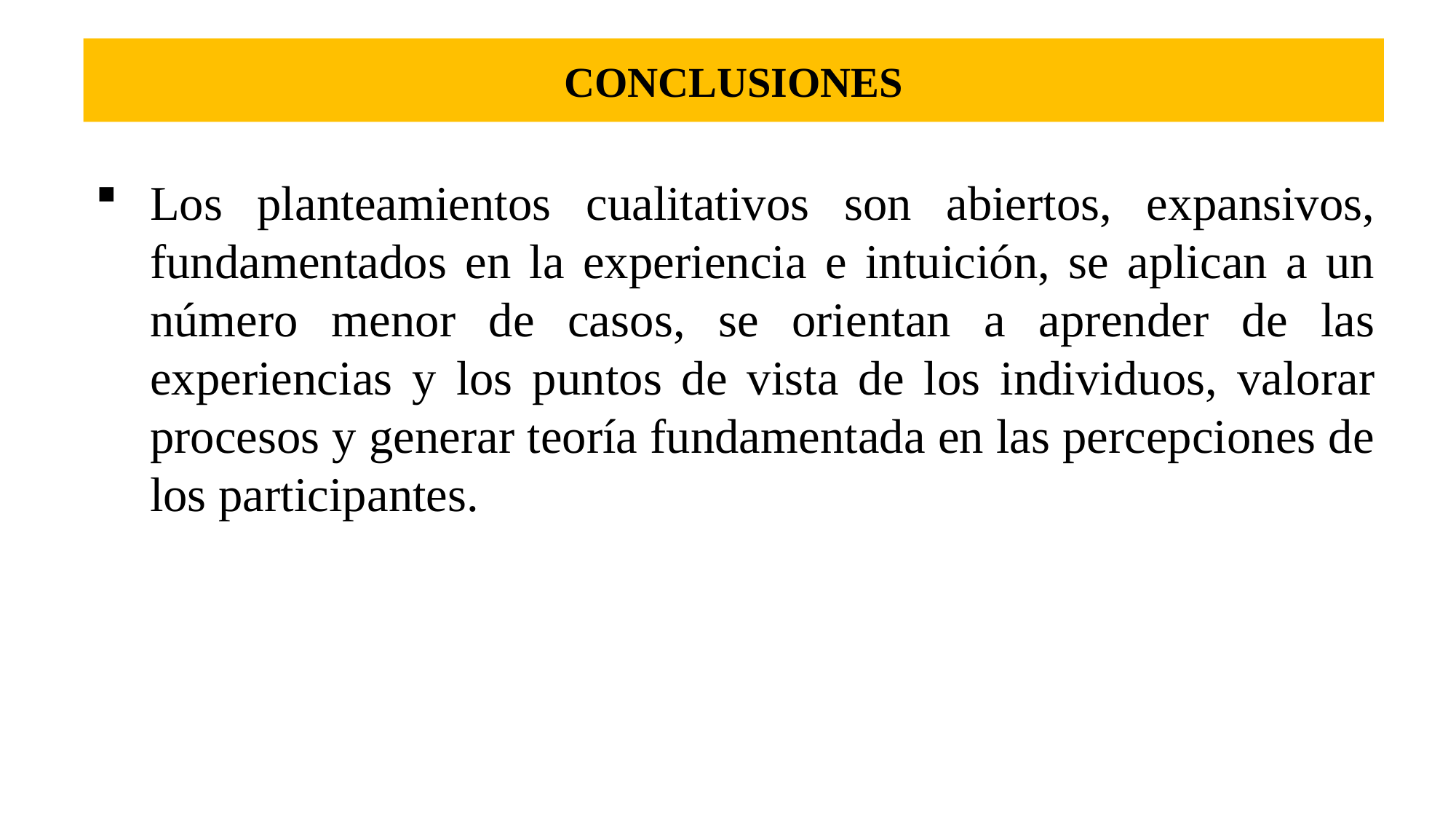

# CONCLUSIONES
Los planteamientos cualitativos son abiertos, expansivos, fundamentados en la experiencia e intuición, se aplican a un número menor de casos, se orientan a aprender de las experiencias y los puntos de vista de los individuos, valorar procesos y generar teoría fundamentada en las percepciones de los participantes.